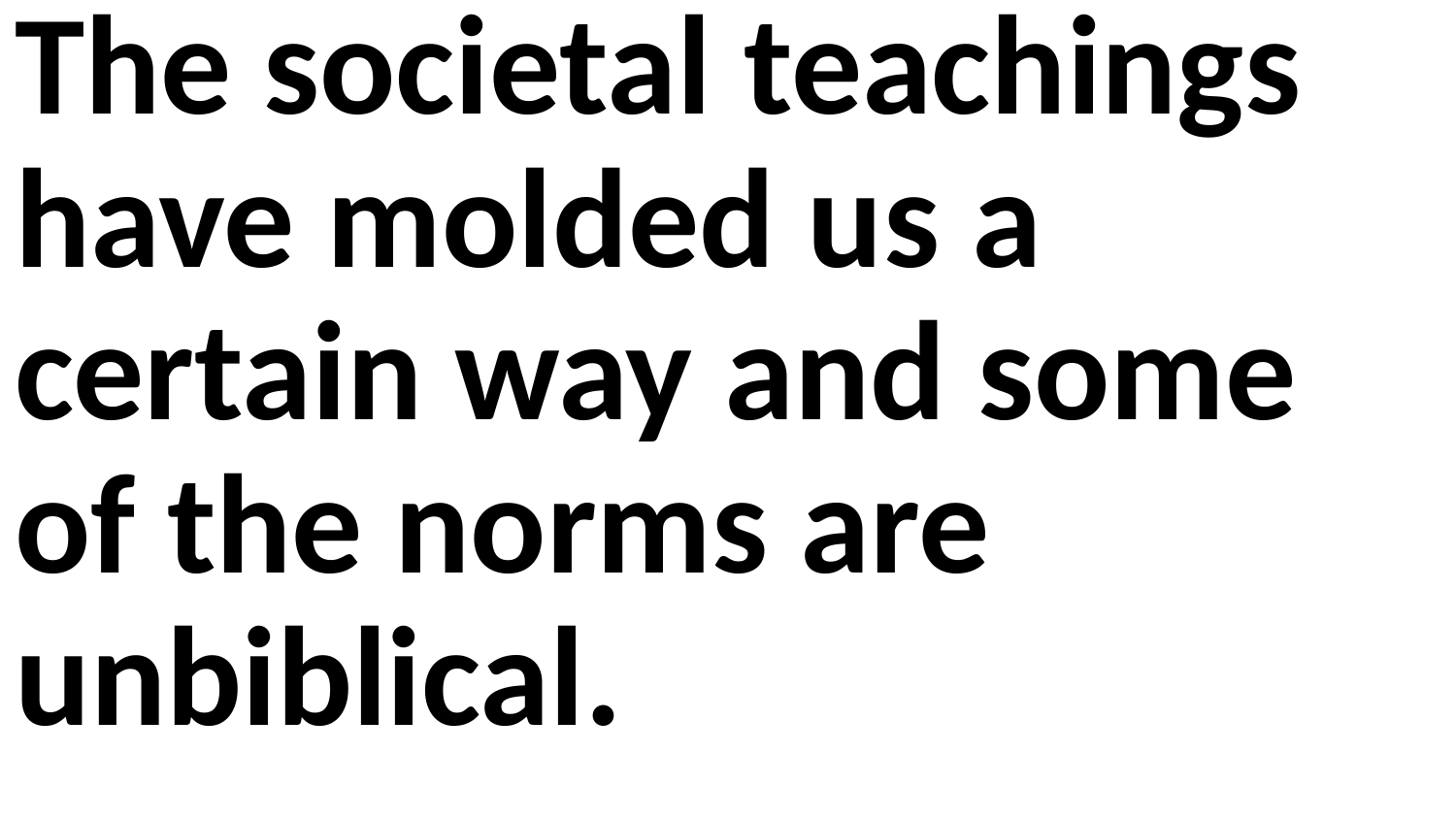

The societal teachings have molded us a certain way and some of the norms are unbiblical.